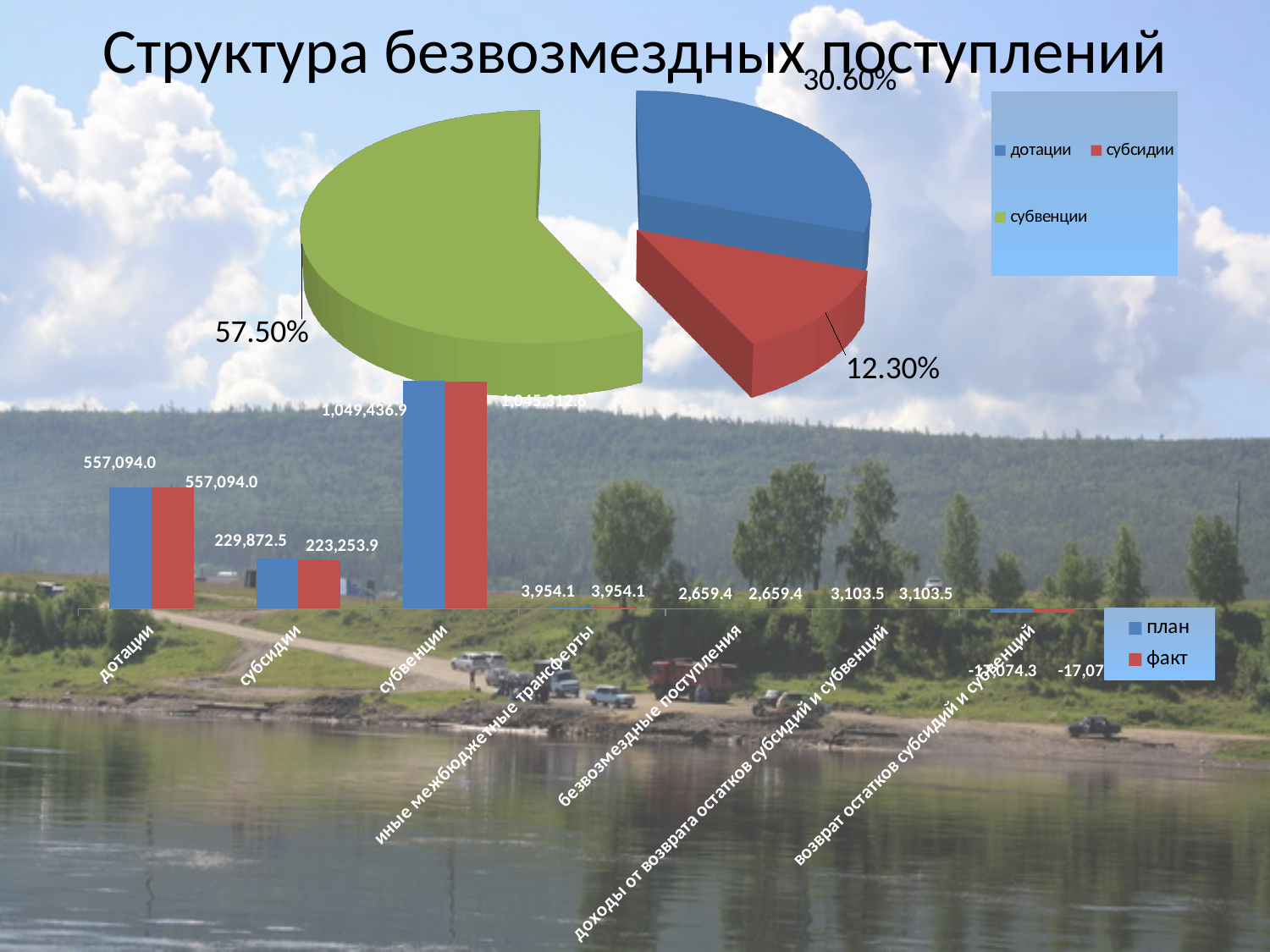

# Структура безвозмездных поступлений

[unsupported chart]

### Chart

| Category | план | факт |
|---|---|---|
| дотации | 557094.0 | 557094.0 |
| субсидии | 229872.5 | 223253.9 |
| субвенции | 1049436.9000000004 | 1045312.6 |
| иные межбюджетные трансферты | 3954.1 | 3954.1 |
| безвозмездные поступления | 2659.4 | 2659.4 |
| доходы от возврата остатков субсидий и субвенций | 3103.5 | 3103.5 |
| возврат остатков субсидий и субвенций | -17074.3 | -17074.3 |